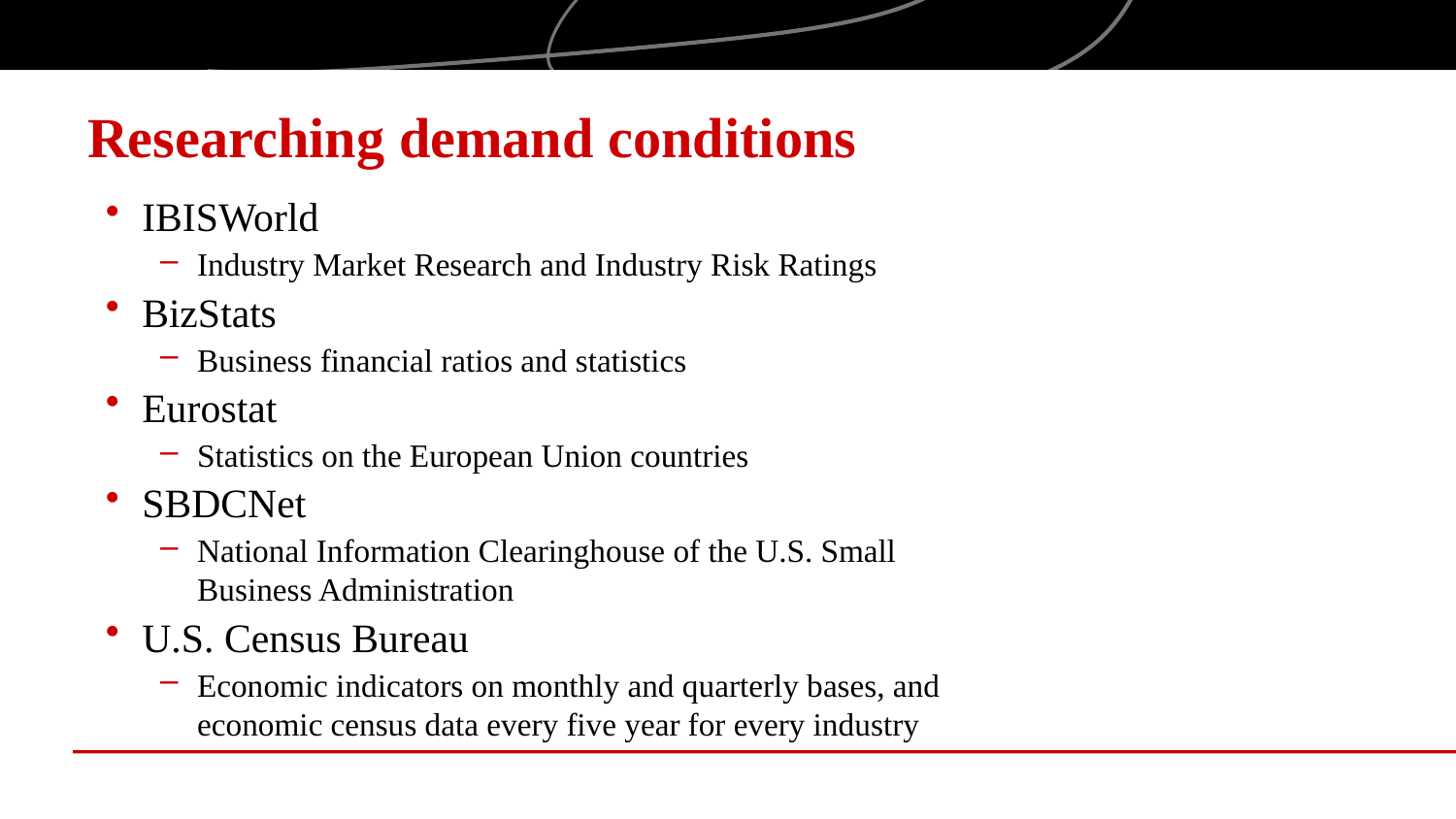

# Researching demand conditions
IBISWorld
Industry Market Research and Industry Risk Ratings
BizStats
Business financial ratios and statistics
Eurostat
Statistics on the European Union countries
SBDCNet
National Information Clearinghouse of the U.S. Small Business Administration
U.S. Census Bureau
Economic indicators on monthly and quarterly bases, and economic census data every five year for every industry